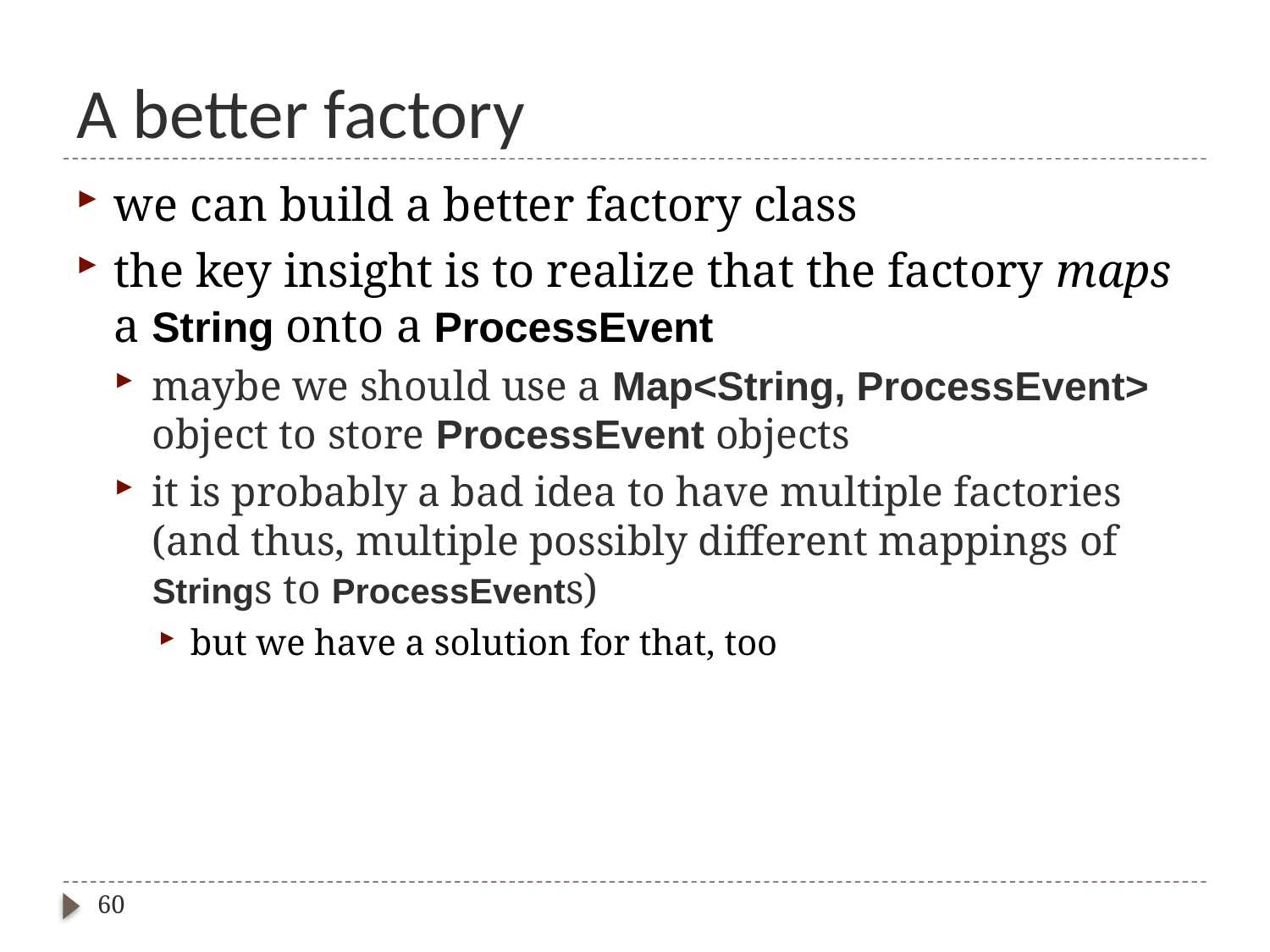

# A better factory
we can build a better factory class
the key insight is to realize that the factory maps a String onto a ProcessEvent
maybe we should use a Map<String, ProcessEvent> object to store ProcessEvent objects
it is probably a bad idea to have multiple factories (and thus, multiple possibly different mappings of Strings to ProcessEvents)
but we have a solution for that, too
60